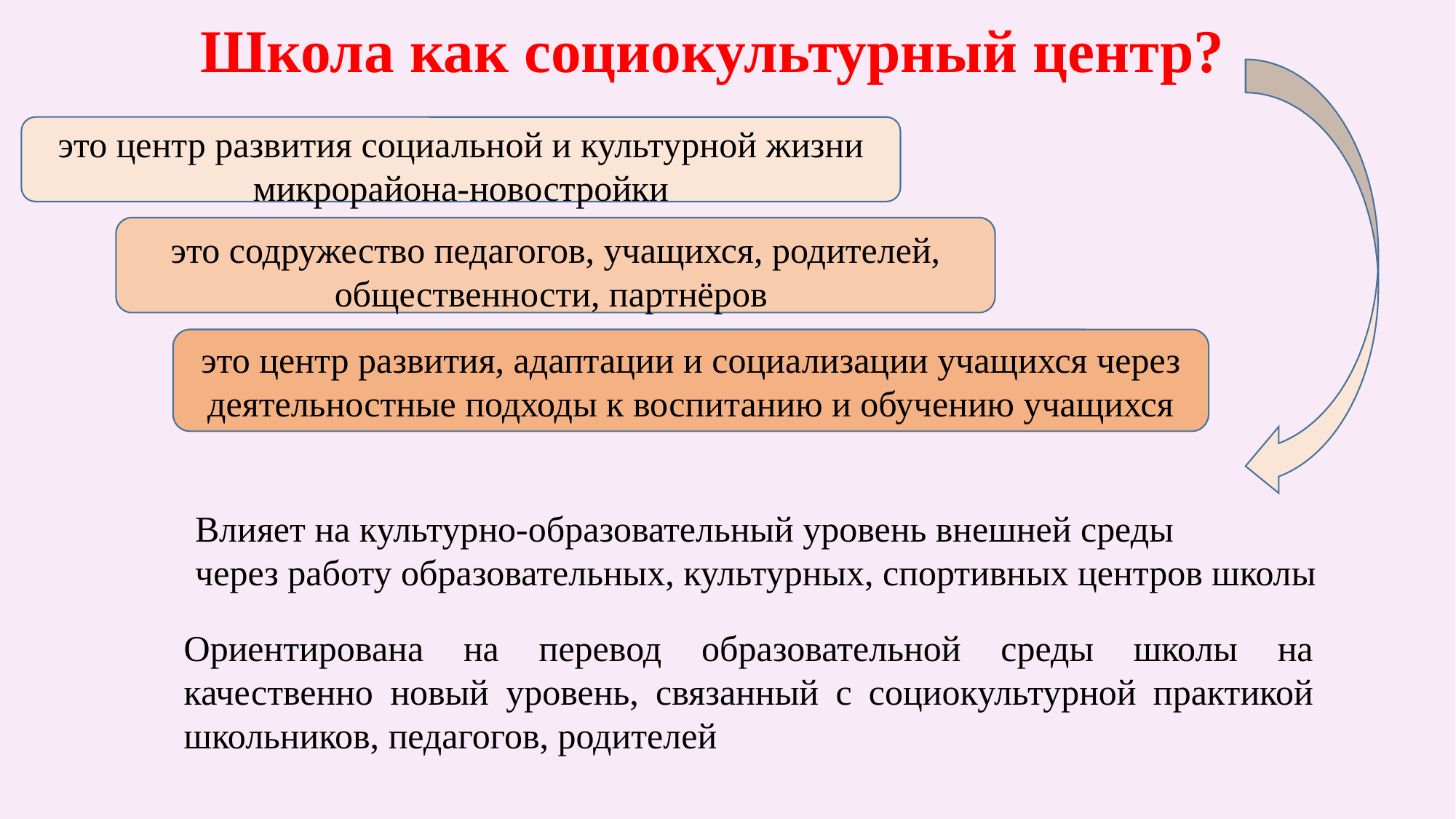

# Школа как социокультурный центр?

это центр развития социальной и культурной жизни микрорайона-новостройки

это содружество педагогов, учащихся, родителей, общественности, партнёров

это центр развития, адаптации и социализации учащихся через деятельностные подходы к воспитанию и обучению учащихся

Влияет на культурно-образовательный уровень внешней среды
через работу образовательных, культурных, спортивных центров школы
Ориентирована на перевод образовательной среды школы на качественно новый уровень, связанный с социокультурной практикой школьников, педагогов, родителей